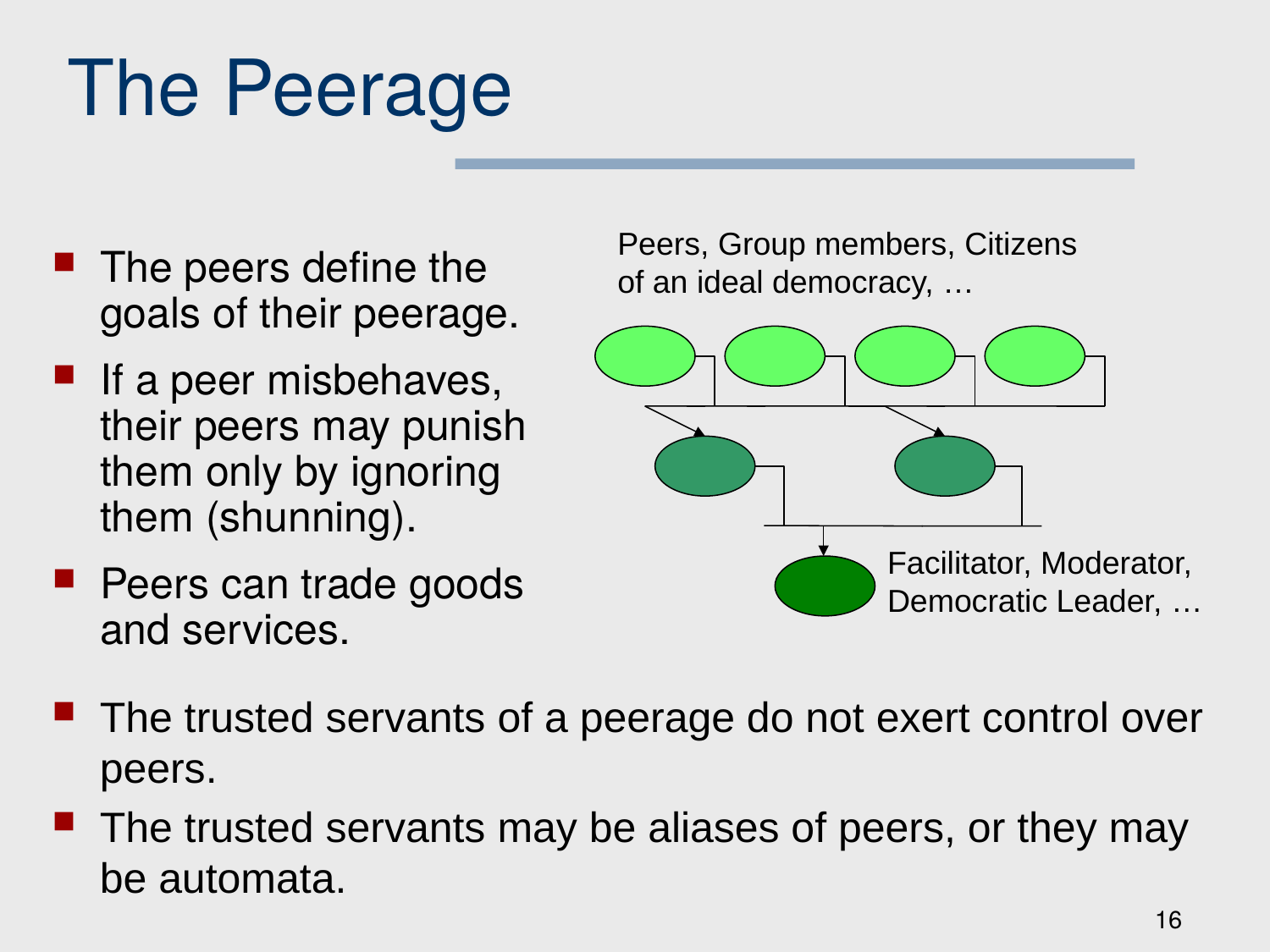

# The Peerage
Peers, Group members, Citizens of an ideal democracy, …
The peers define the goals of their peerage.
If a peer misbehaves, their peers may punish them only by ignoring them (shunning).
Peers can trade goods and services.

Facilitator, Moderator, Democratic Leader, …

The trusted servants of a peerage do not exert control over peers.
The trusted servants may be aliases of peers, or they may be automata.

16